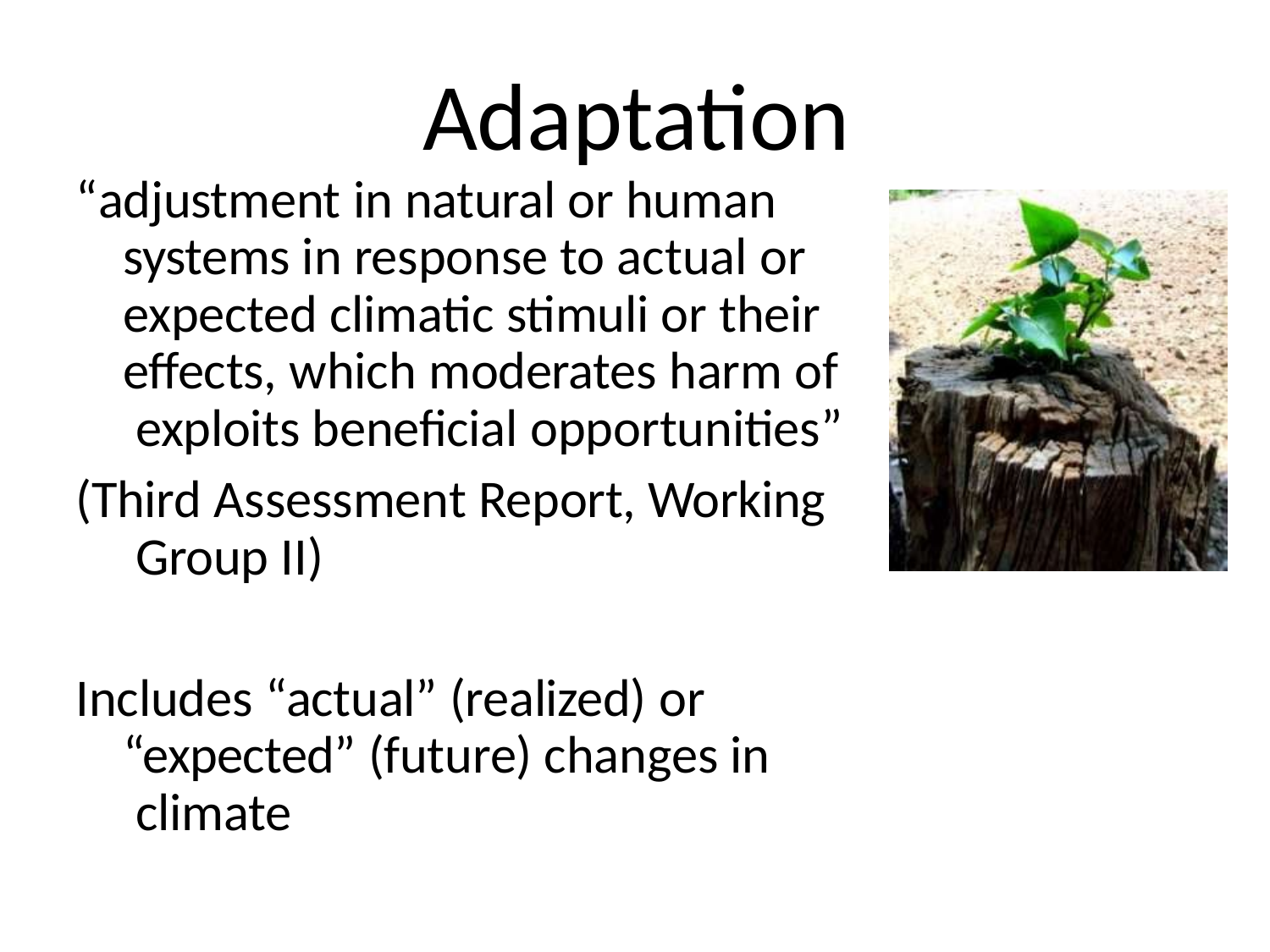

# Adaptation
“adjustment in natural or human  systems in response to actual or  expected climatic stimuli or their  effects, which moderates harm of  exploits beneficial opportunities”
(Third Assessment Report, Working  Group II)

Includes “actual” (realized) or  “expected” (future) changes in  climate